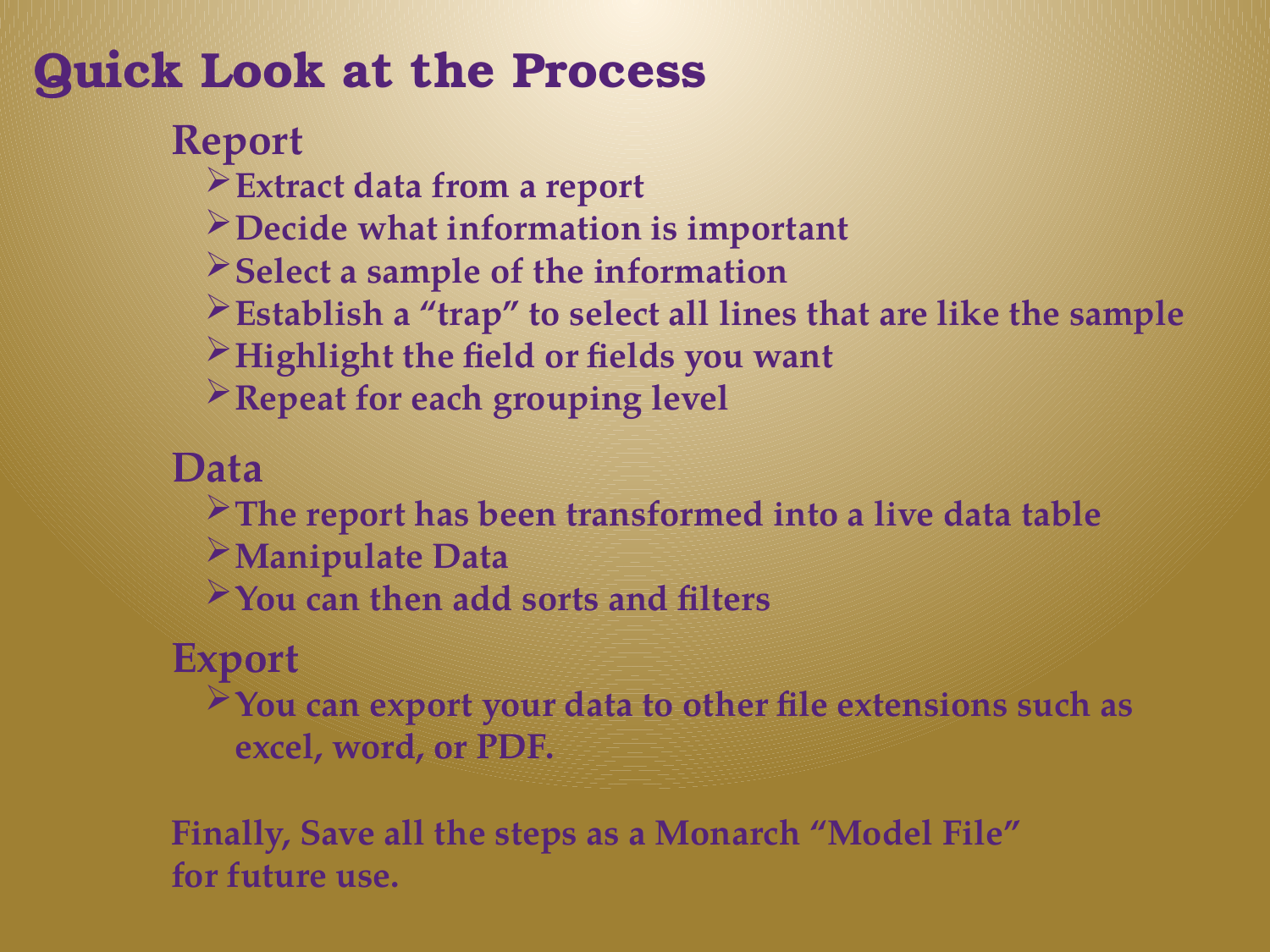

Quick Look at the Process
Report
Extract data from a report
Decide what information is important
Select a sample of the information
Establish a “trap” to select all lines that are like the sample
Highlight the field or fields you want
Repeat for each grouping level
Data
The report has been transformed into a live data table
Manipulate Data
You can then add sorts and filters
Export
You can export your data to other file extensions such as excel, word, or PDF.
Finally, Save all the steps as a Monarch “Model File” for future use.